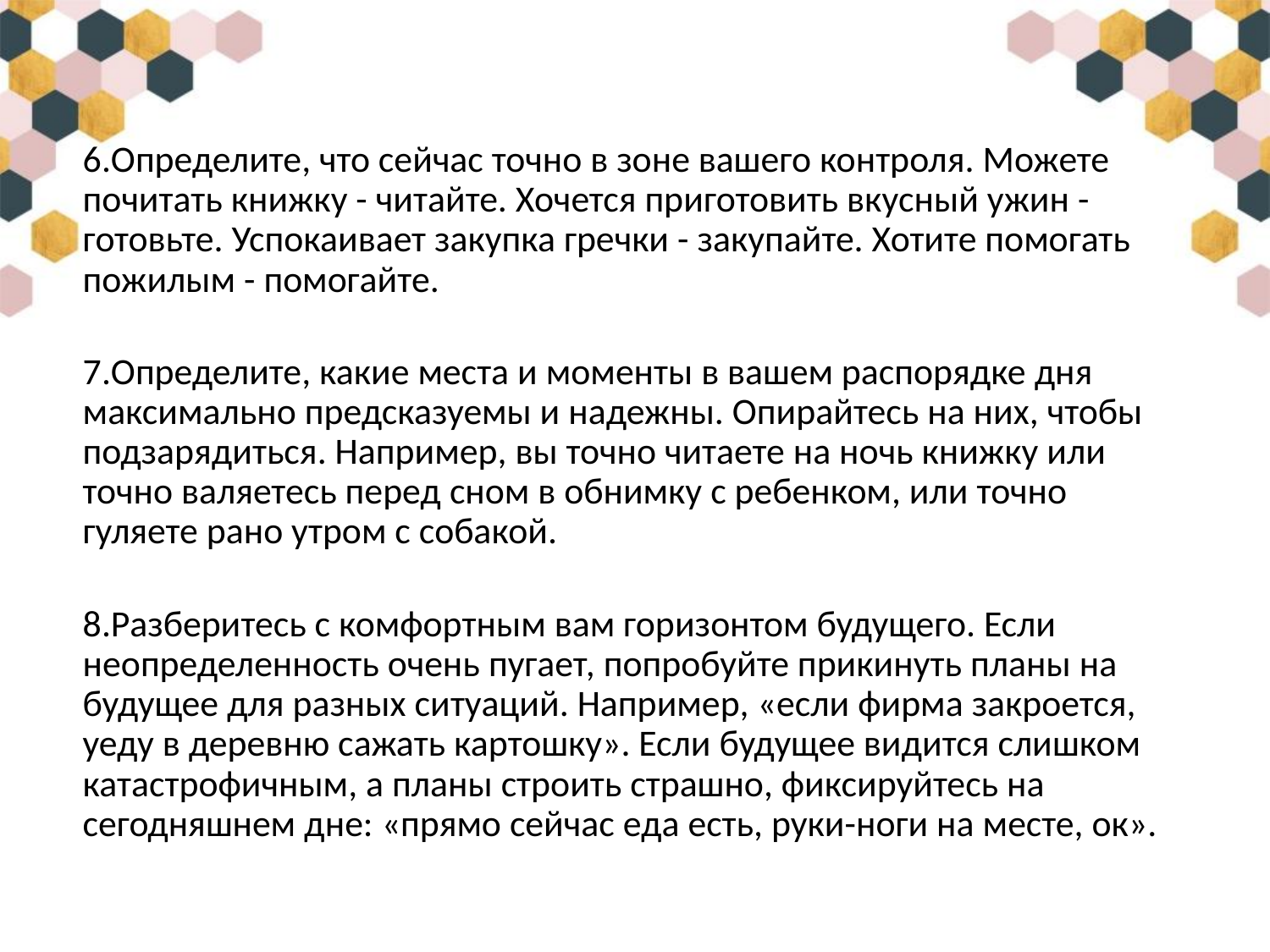

#
6.Определите, что сейчас точно в зоне вашего контроля. Можете почитать книжку - читайте. Хочется приготовить вкусный ужин - готовьте. Успокаивает закупка гречки - закупайте. Хотите помогать пожилым - помогайте.
7.Определите, какие места и моменты в вашем распорядке дня максимально предсказуемы и надежны. Опирайтесь на них, чтобы подзарядиться. Например, вы точно читаете на ночь книжку или точно валяетесь перед сном в обнимку с ребенком, или точно гуляете рано утром с собакой.
8.Разберитесь с комфортным вам горизонтом будущего. Если неопределенность очень пугает, попробуйте прикинуть планы на будущее для разных ситуаций. Например, «если фирма закроется, уеду в деревню сажать картошку». Если будущее видится слишком катастрофичным, а планы строить страшно, фиксируйтесь на сегодняшнем дне: «прямо сейчас еда есть, руки-ноги на месте, ок».